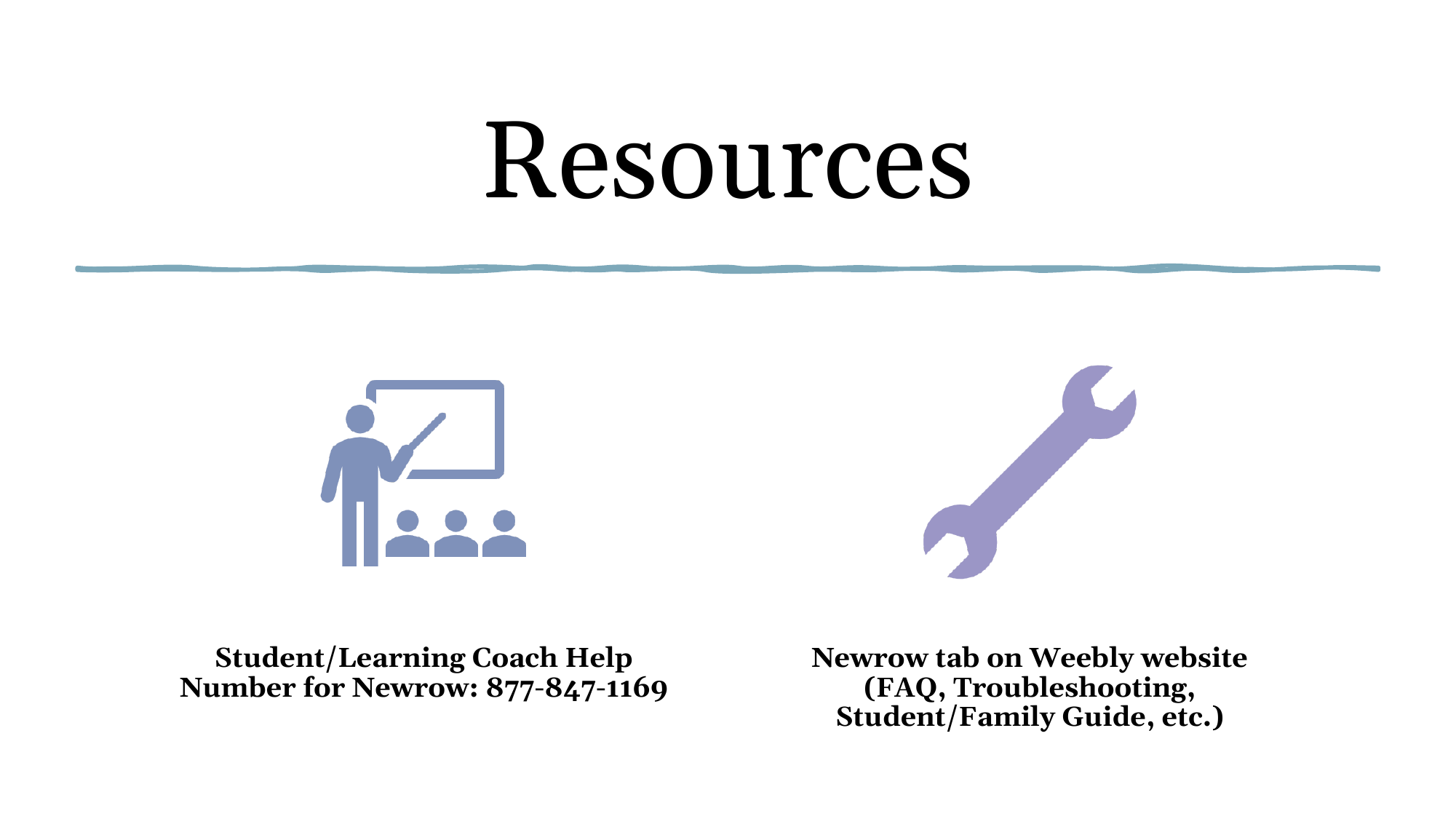

# Resources

Student/Learning Coach Help Number for Newrow: 877-847-1169
Newrow tab on Weebly website (FAQ, Troubleshooting, Student/Family Guide, etc.)